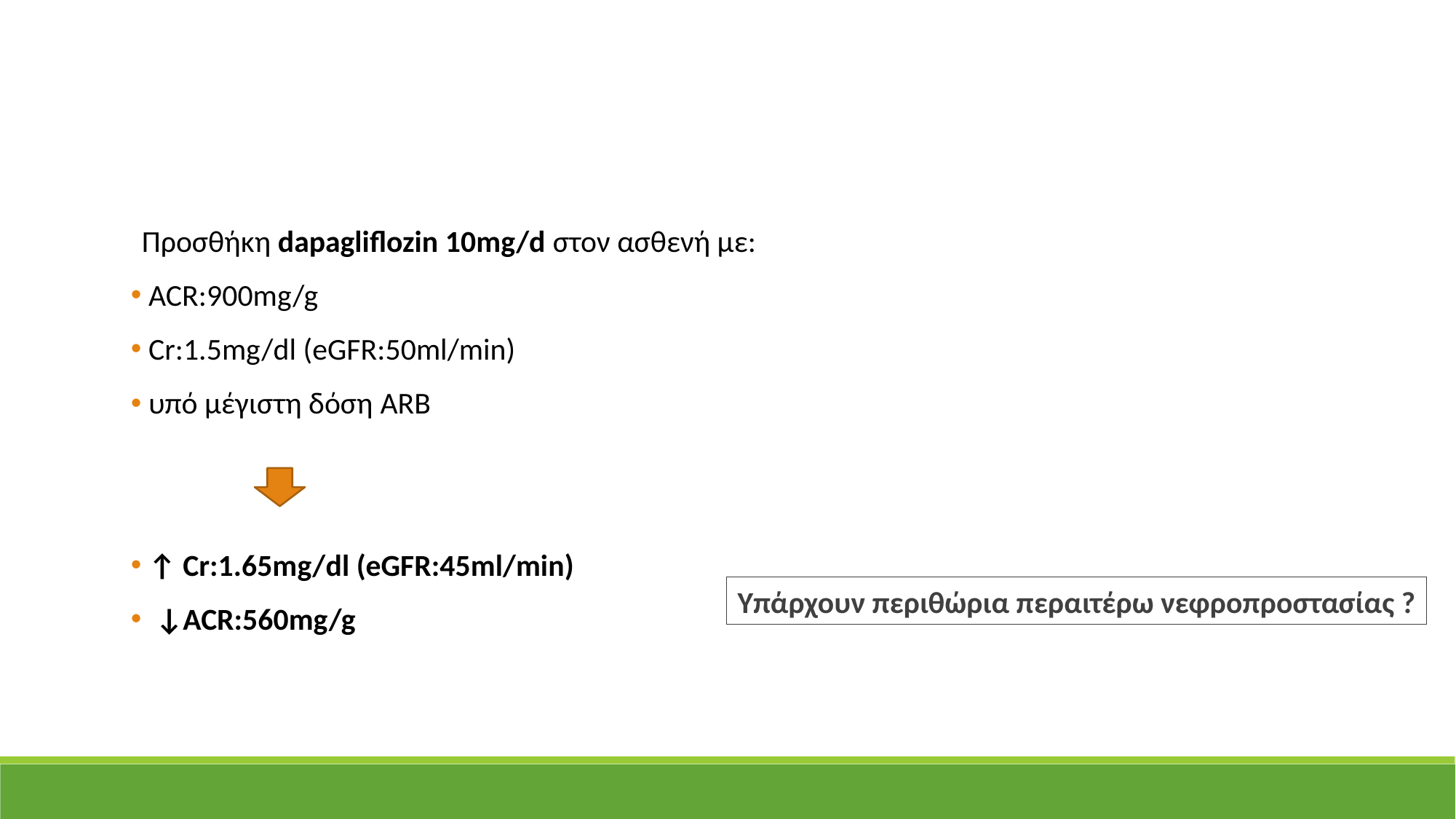

Προσθήκη dapagliflozin 10mg/d στον ασθενή με:
 ACR:900mg/g
 Cr:1.5mg/dl (eGFR:50ml/min)
 υπό μέγιστη δόση ARB

 ↑ Cr:1.65mg/dl (eGFR:45ml/min)
  ↓ACR:560mg/g

Υπάρχουν περιθώρια περαιτέρω νεφροπροστασίας ?